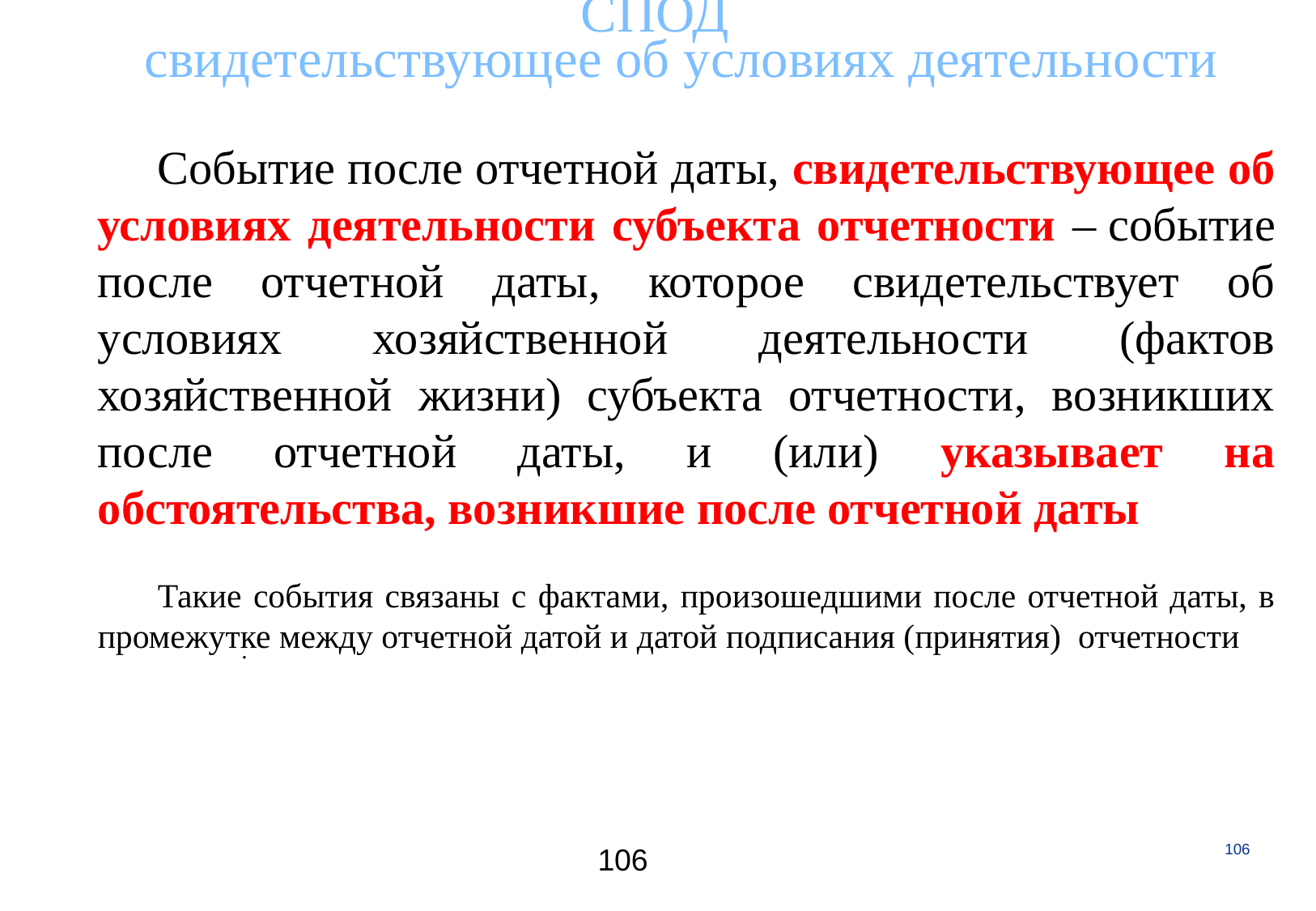

# СПОД свидетельствующее об условиях деятельности
Событие после отчетной даты, свидетельствующее об условиях деятельности субъекта отчетности – событие после отчетной даты, которое свидетельствует об условиях хозяйственной деятельности (фактов хозяйственной жизни) субъекта отчетности, возникших после отчетной даты, и (или) указывает на обстоятельства, возникшие после отчетной даты

Такие события связаны с фактами, произошедшими после отчетной даты, в промежутке между отчетной датой и датой подписания (принятия)  отчетности

.
106